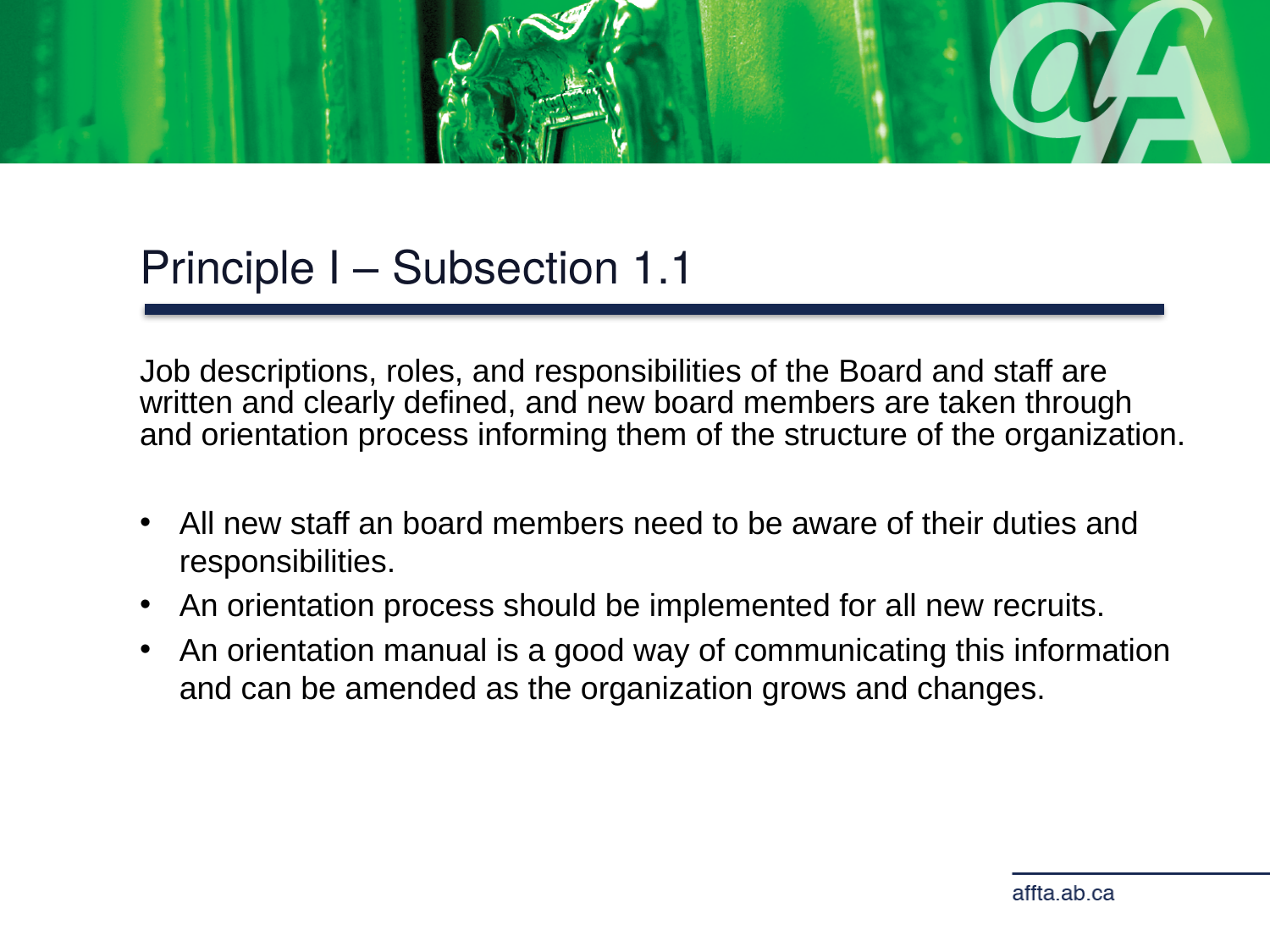

Principle I – Subsection 1.1

Job descriptions, roles, and responsibilities of the Board and staff are written and clearly defined, and new board members are taken through and orientation process informing them of the structure of the organization.

All new staff an board members need to be aware of their duties and responsibilities.
An orientation process should be implemented for all new recruits.
An orientation manual is a good way of communicating this information and can be amended as the organization grows and changes.